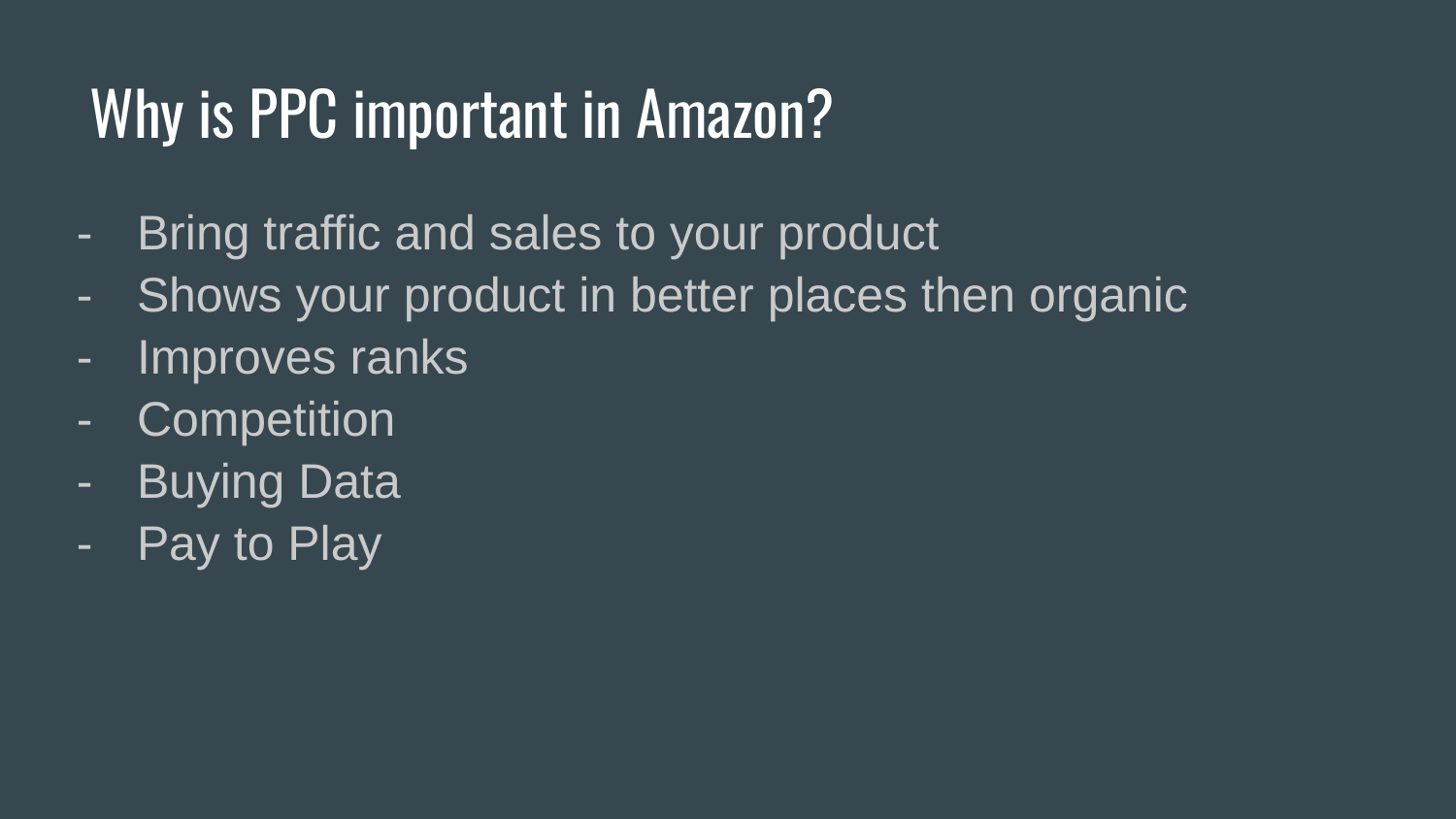

Why is PPC important in Amazon?
Bring traffic and sales to your product
Shows your product in better places then organic
Improves ranks
Competition
Buying Data
Pay to Play